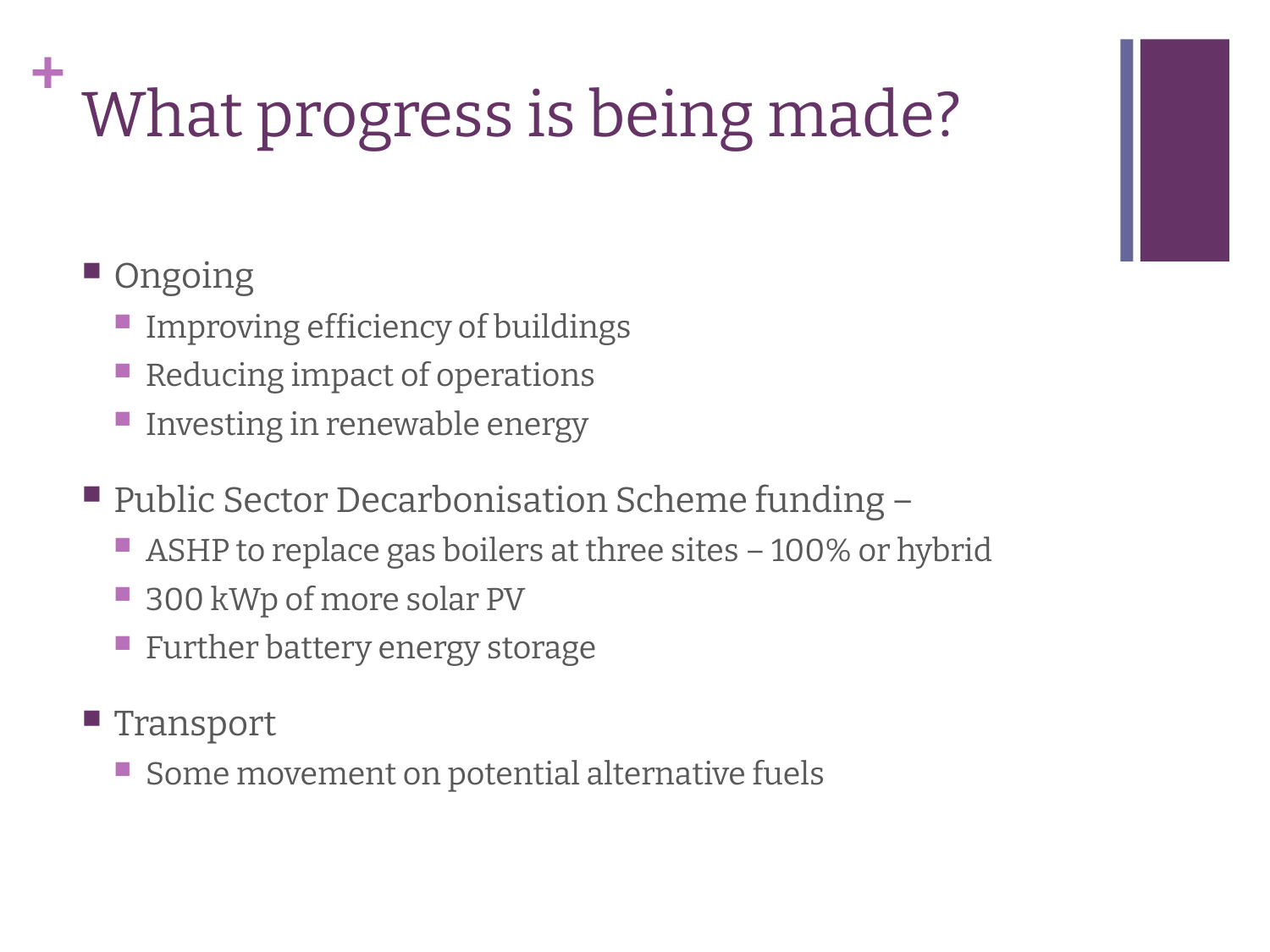

# What progress is being made?
Ongoing
Improving efficiency of buildings
Reducing impact of operations
Investing in renewable energy
Public Sector Decarbonisation Scheme funding –
ASHP to replace gas boilers at three sites – 100% or hybrid
300 kWp of more solar PV
Further battery energy storage
Transport
Some movement on potential alternative fuels